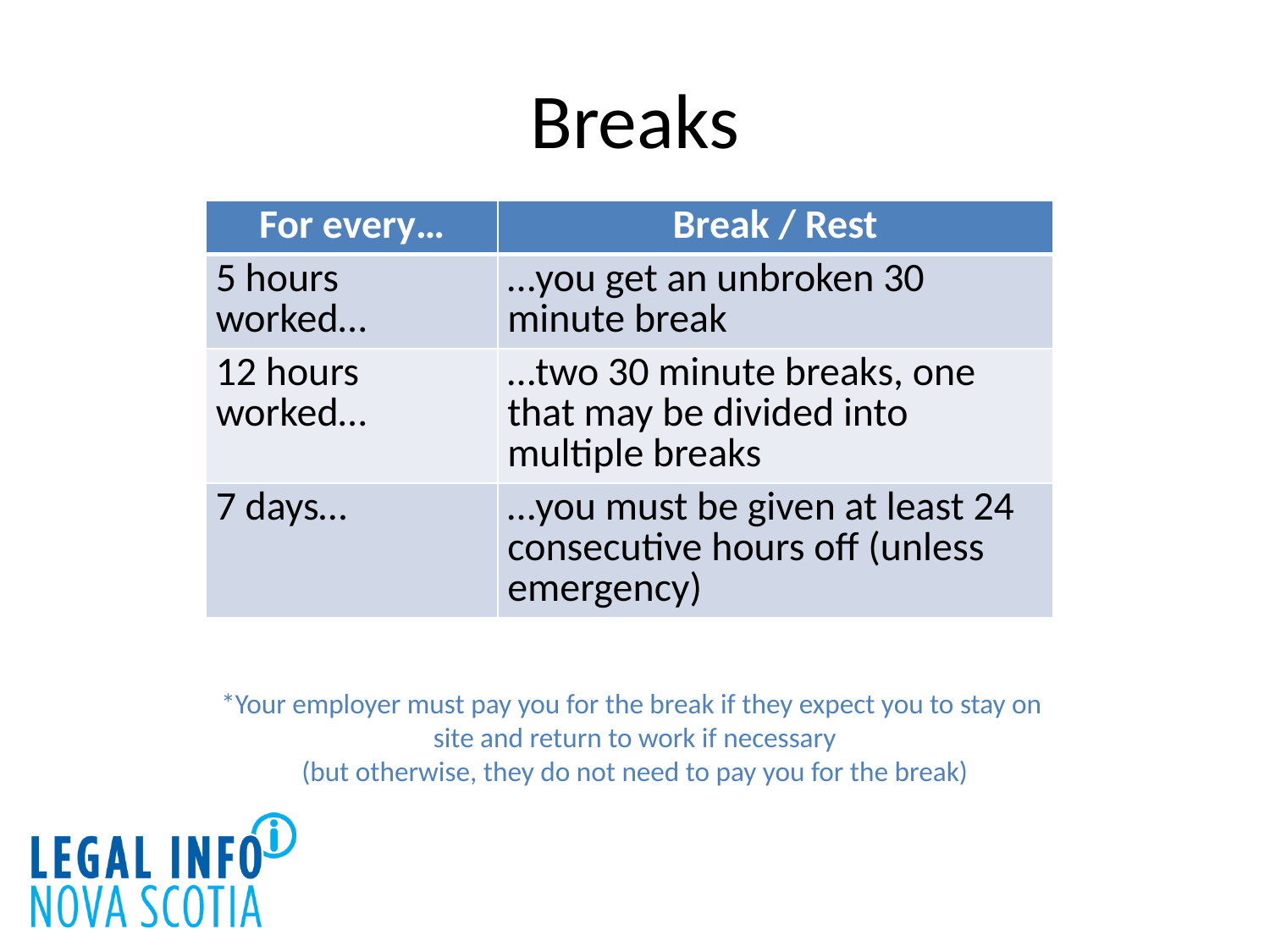

# Breaks
| For every… | Break / Rest |
| --- | --- |
| 5 hours worked… | …you get an unbroken 30 minute break |
| 12 hours worked… | …two 30 minute breaks, one that may be divided into multiple breaks |
| 7 days… | …you must be given at least 24 consecutive hours off (unless emergency) |
*Your employer must pay you for the break if they expect you to stay on
site and return to work if necessary
(but otherwise, they do not need to pay you for the break)